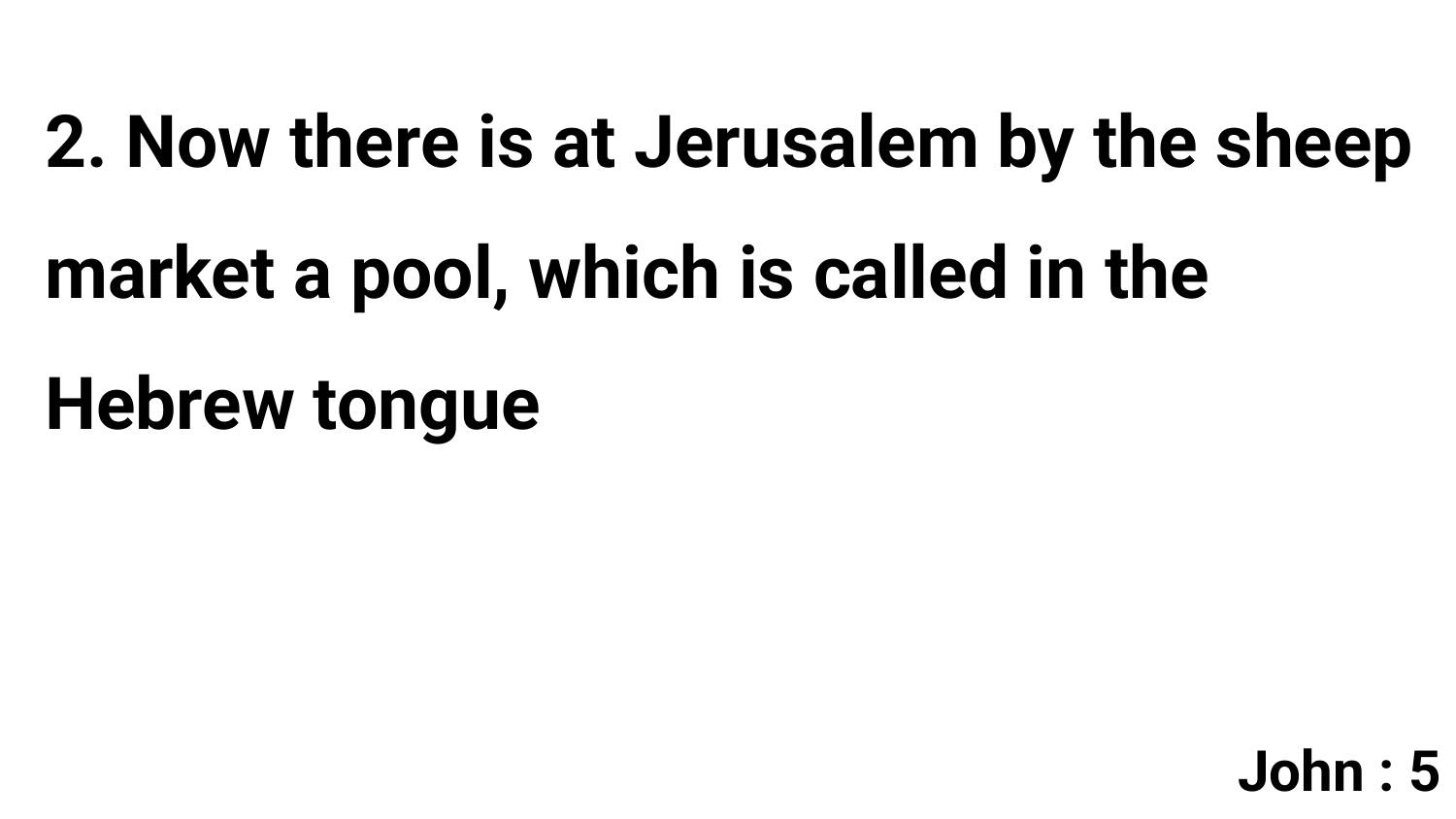

2. Now there is at Jerusalem by the sheep market a pool, which is called in the Hebrew tongue
John : 5